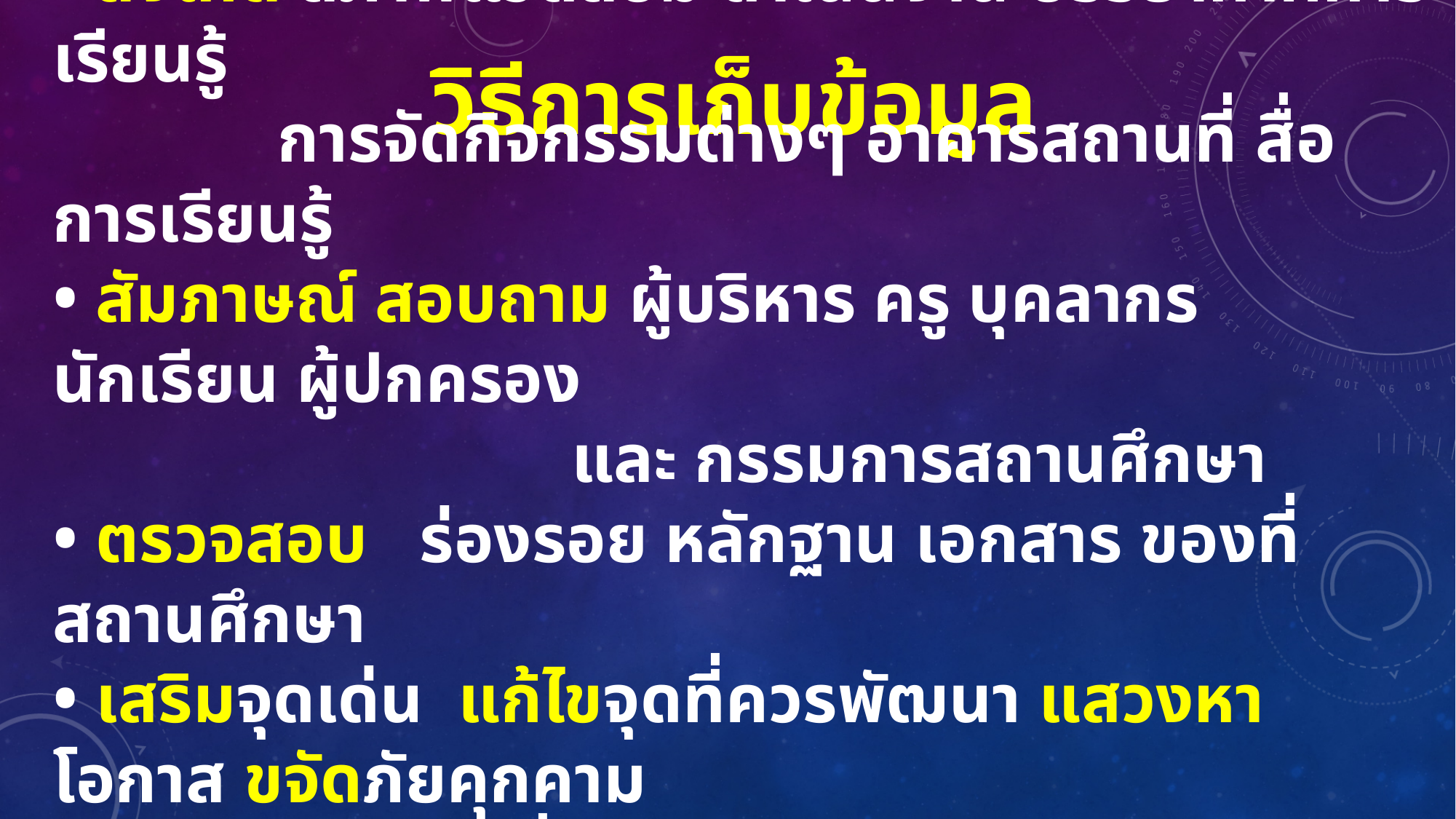

# วิธีการเก็บข้อมูล
• สังเกต สภาพแวดล้อม ดำเนินงาน บรรยากาศการเรียนรู้
             การจัดกิจกรรมต่างๆ อาคารสถานที่ สื่อการเรียนรู้
• สัมภาษณ์ สอบถาม ผู้บริหาร ครู บุคลากร นักเรียน ผู้ปกครอง
                              และ กรรมการสถานศึกษา
• ตรวจสอบ   ร่องรอย หลักฐาน เอกสาร ของที่สถานศึกษา
• เสริมจุดเด่น  แก้ไขจุดที่ควรพัฒนา แสวงหาโอกาส ขจัดภัยคุกคาม
• ให้ข้อเสนอแนะ ที่ช่วยให้สถานศึกษาเกิดการพัฒนาอย่างยั่งยืน